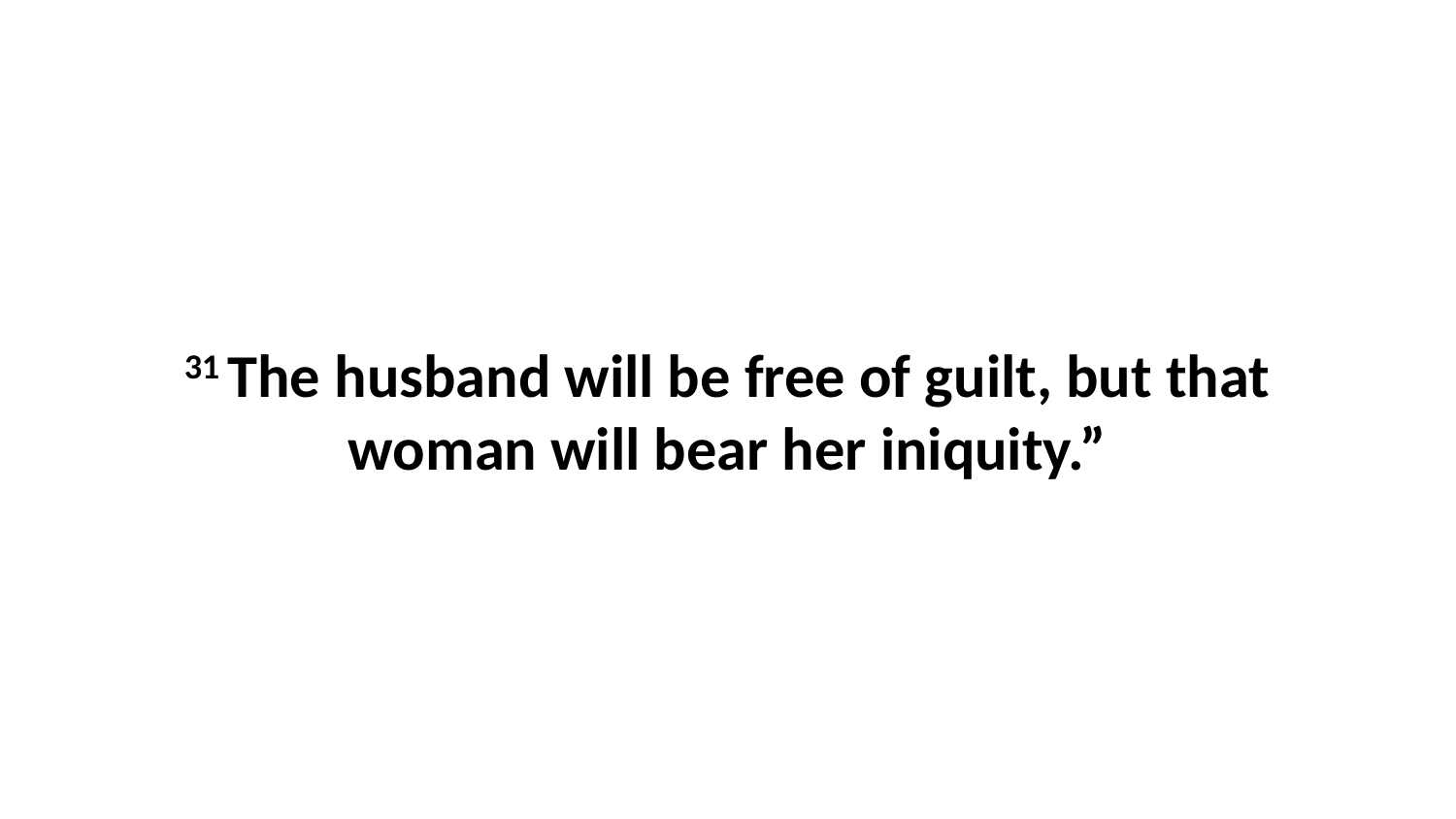

31 The husband will be free of guilt, but that woman will bear her iniquity.”